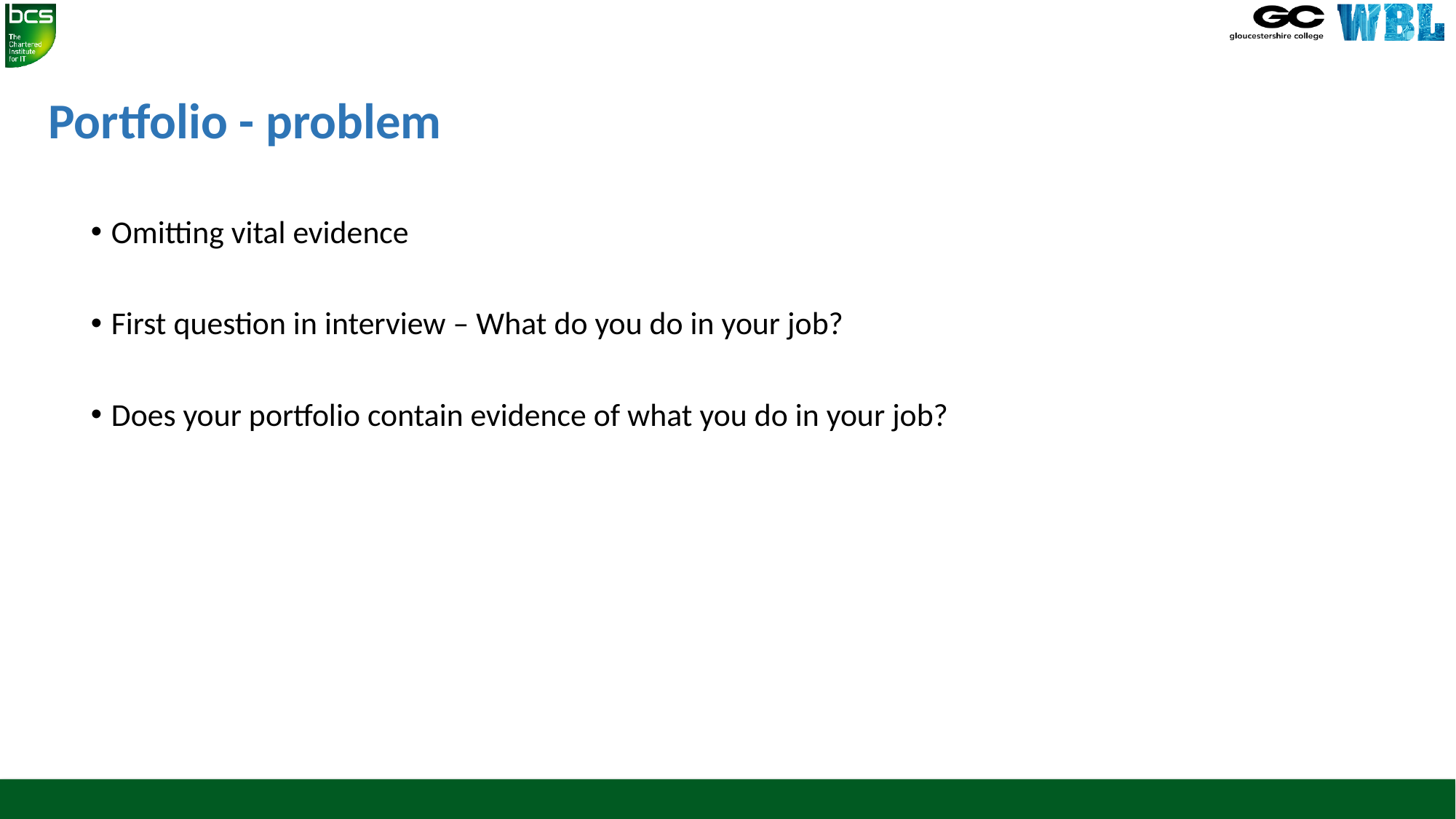

# Portfolio - problem

Omitting vital evidence

First question in interview – What do you do in your job?

Does your portfolio contain evidence of what you do in your job?